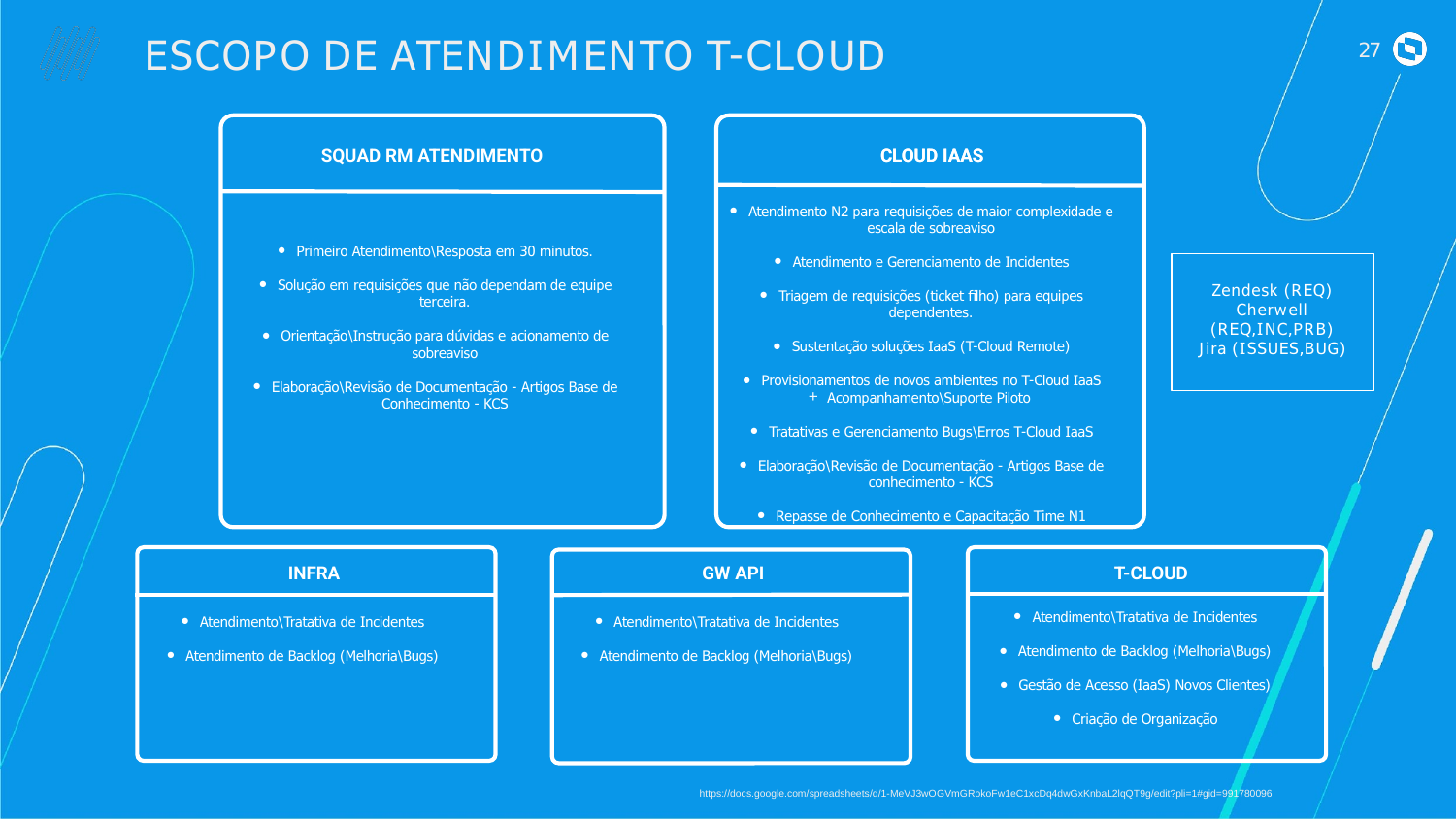

ESCOPO DE ATENDIMENTO T-CLOUD
27

SQUAD RM ATENDIMENTO
CLOUD IAAS
CLOUD IAAS
Atendimento N2 para requisições de maior complexidade e escala de sobreaviso

Atendimento e Gerenciamento de Incidentes

Triagem de requisições (ticket filho) para equipes dependentes.

Sustentação soluções IaaS (T-Cloud Remote)

Provisionamentos de novos ambientes no T-Cloud IaaS
Acompanhamento\Suporte Piloto

Tratativas e Gerenciamento Bugs\Erros T-Cloud IaaS

Elaboração\Revisão de Documentação - Artigos Base de conhecimento - KCS

Repasse de Conhecimento e Capacitação Time N1

Primeiro Atendimento\Resposta em 30 minutos.

Solução em requisições que não dependam de equipe terceira.

Orientação\Instrução para dúvidas e acionamento de sobreaviso

Elaboração\Revisão de Documentação - Artigos Base de Conhecimento - KCS

Zendesk (REQ)
Cherwell (REQ,INC,PRB)
Jira (ISSUES,BUG)

INFRA
GW API
T-CLOUD
Atendimento\Tratativa de Incidentes

Atendimento de Backlog (Melhoria\Bugs)

Gestão de Acesso (IaaS) Novos Clientes)

Criação de Organização

Atendimento\Tratativa de Incidentes

Atendimento de Backlog (Melhoria\Bugs)

Atendimento\Tratativa de Incidentes

Atendimento de Backlog (Melhoria\Bugs)

https://docs.google.com/spreadsheets/d/1-MeVJ3wOGVmGRokoFw1eC1xcDq4dwGxKnbaL2lqQT9g/edit?pli=1#gid=991780096